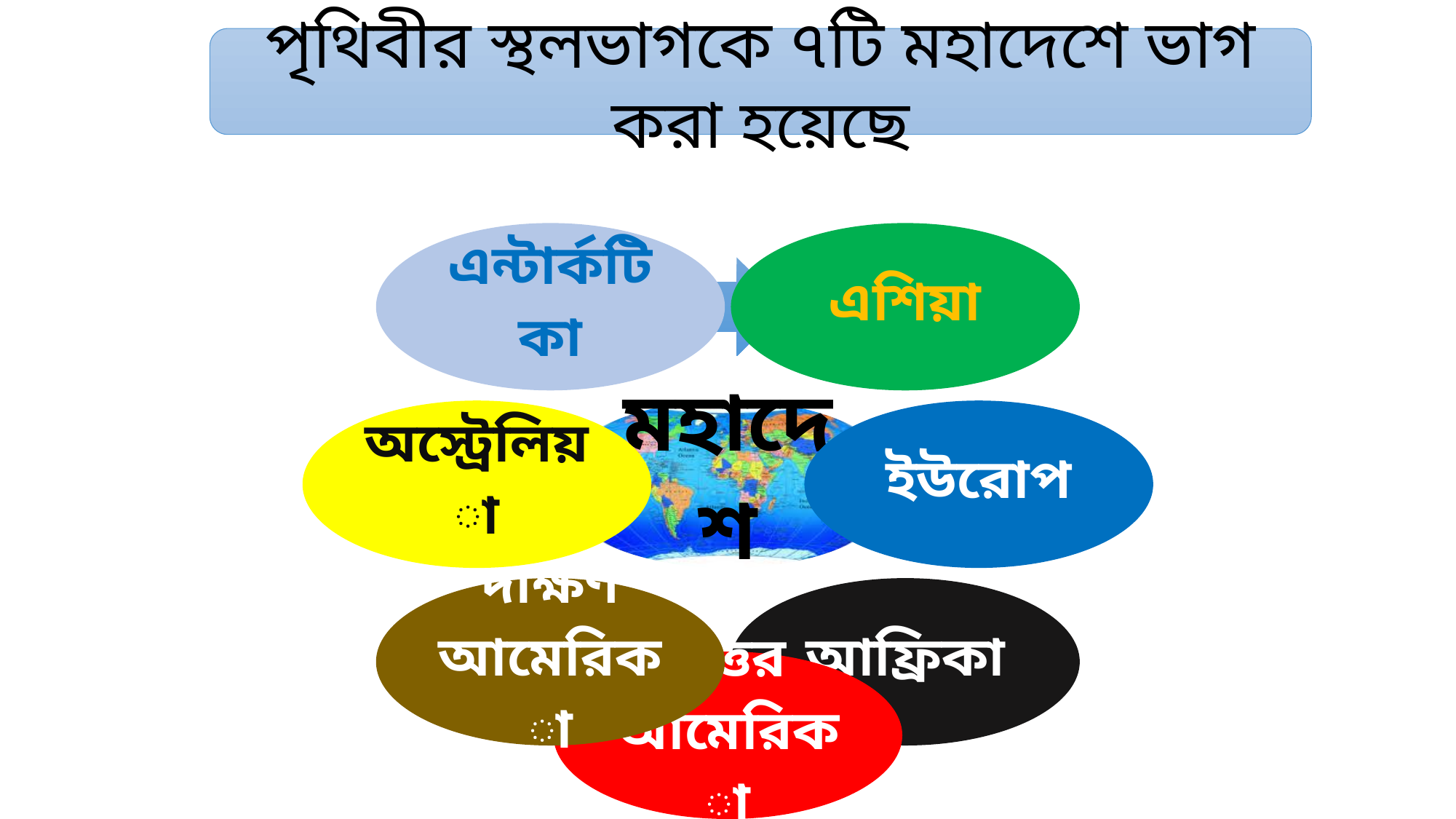

পৃথিবীর স্থলভাগকে ৭টি মহাদেশে ভাগ করা হয়েছে
মহাদেশ
এশিয়া
ইউরোপ
আফ্রিকা
এন্টার্কটিকা